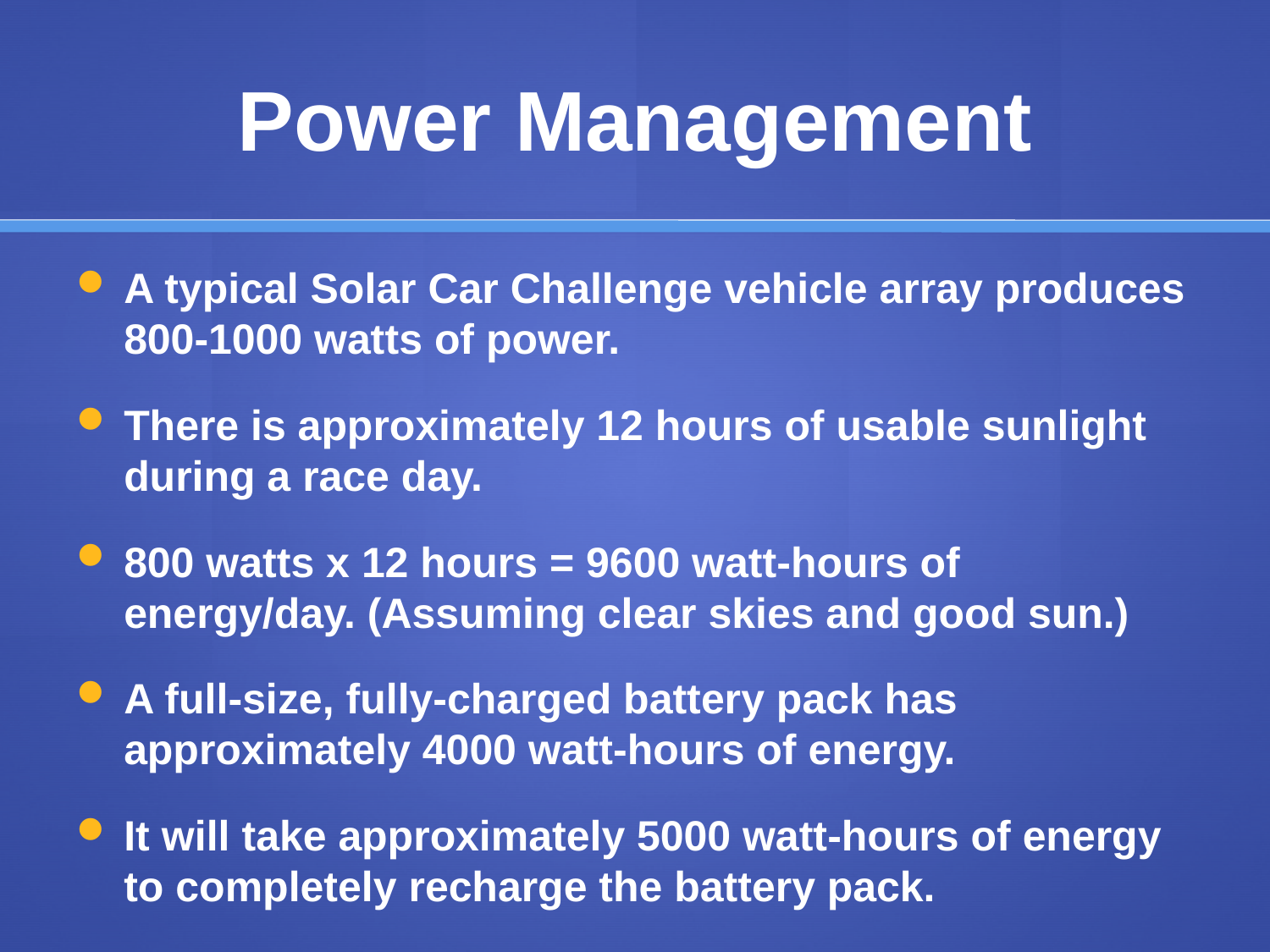

# Power Management
A typical Solar Car Challenge vehicle array produces 800-1000 watts of power.
There is approximately 12 hours of usable sunlight during a race day.
800 watts x 12 hours = 9600 watt-hours of energy/day. (Assuming clear skies and good sun.)
A full-size, fully-charged battery pack has approximately 4000 watt-hours of energy.
It will take approximately 5000 watt-hours of energy to completely recharge the battery pack.